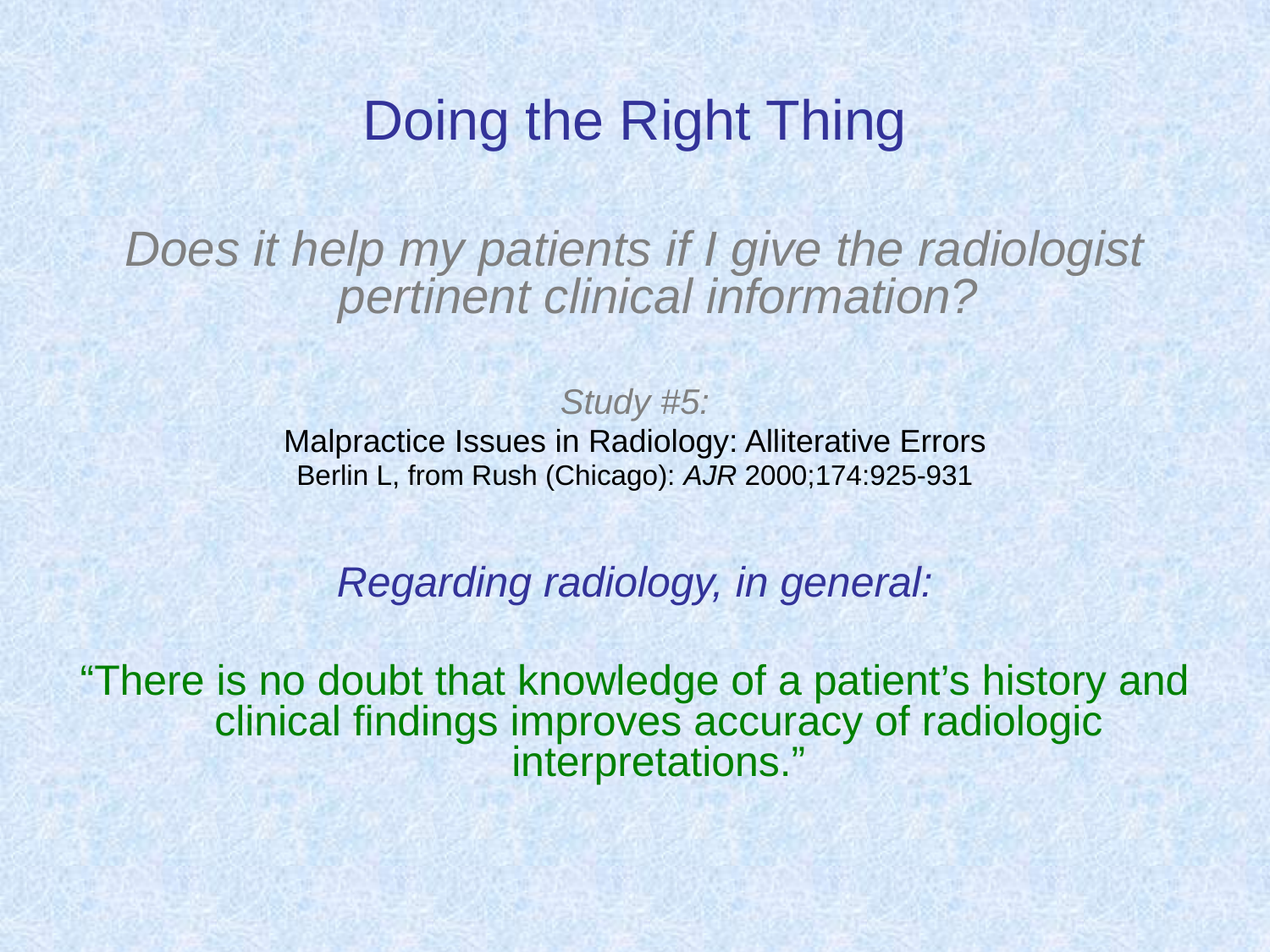

# Doing the Right Thing
Does it help my patients if I give the radiologist pertinent clinical information?

Study #5:
Malpractice Issues in Radiology: Alliterative Errors
Berlin L, from Rush (Chicago): AJR 2000;174:925-931

Regarding radiology, in general:

“There is no doubt that knowledge of a patient’s history and clinical findings improves accuracy of radiologic interpretations.”